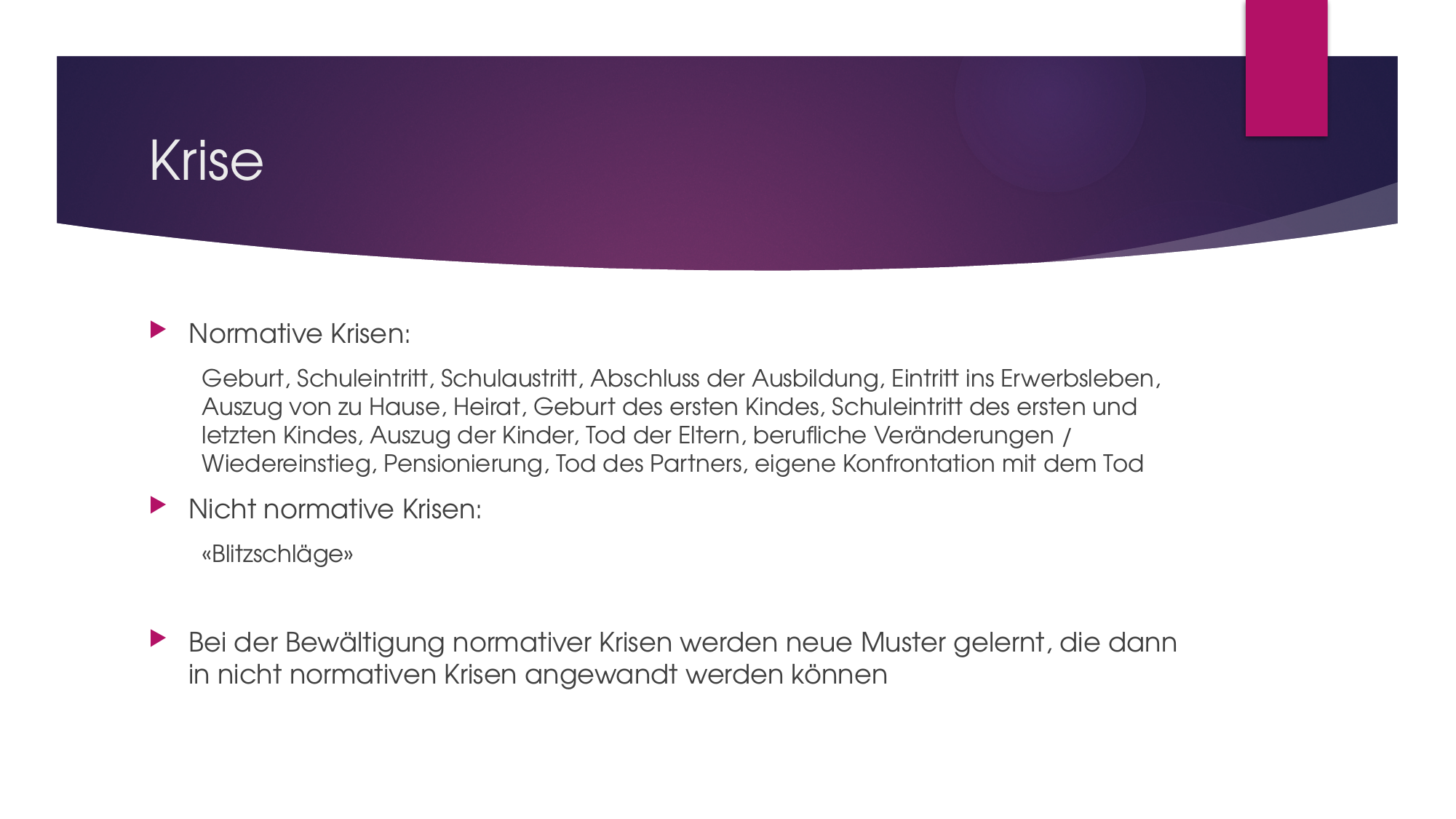

# Krise
Normative Krisen:
Geburt, Schuleintritt, Schulaustritt, Abschluss der Ausbildung, Eintritt ins Erwerbsleben, Auszug von zu Hause, Heirat, Geburt des ersten Kindes, Schuleintritt des ersten und letzten Kindes, Auszug der Kinder, Tod der Eltern, berufliche Veränderungen / Wiedereinstieg, Pensionierung, Tod des Partners, eigene Konfrontation mit dem Tod
Nicht normative Krisen:
«Blitzschläge»

Bei der Bewältigung normativer Krisen werden neue Muster gelernt, die dann in nicht normativen Krisen angewandt werden können